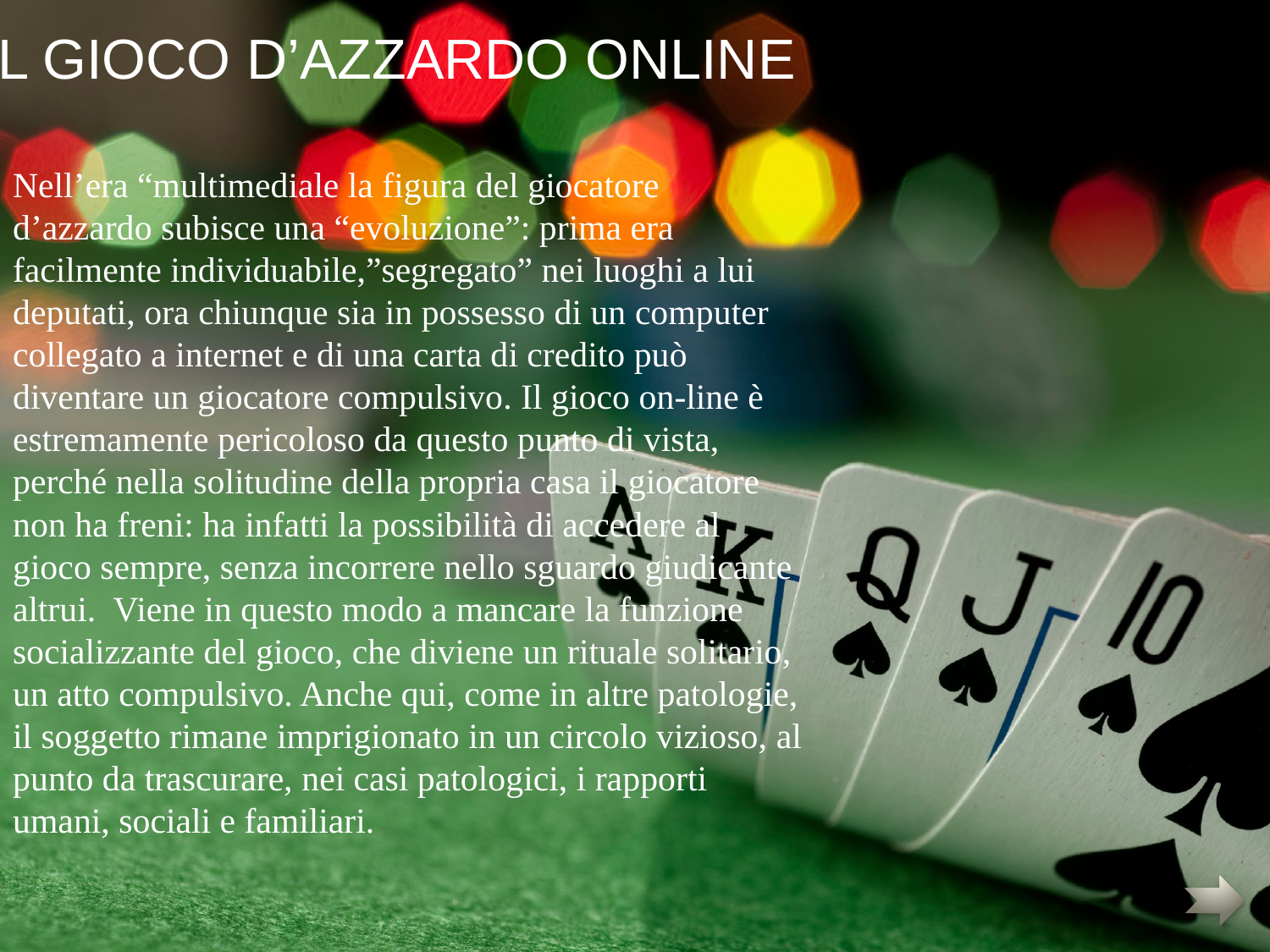

IL GIOCO D’AZZARDO ONLINE
Nell’era “multimediale la figura del giocatore d’azzardo subisce una “evoluzione”: prima era facilmente individuabile,”segregato” nei luoghi a lui deputati, ora chiunque sia in possesso di un computer collegato a internet e di una carta di credito può diventare un giocatore compulsivo. Il gioco on-line è estremamente pericoloso da questo punto di vista, perché nella solitudine della propria casa il giocatore non ha freni: ha infatti la possibilità di accedere al gioco sempre, senza incorrere nello sguardo giudicante altrui.  Viene in questo modo a mancare la funzione socializzante del gioco, che diviene un rituale solitario, un atto compulsivo. Anche qui, come in altre patologie, il soggetto rimane imprigionato in un circolo vizioso, al punto da trascurare, nei casi patologici, i rapporti umani, sociali e familiari.